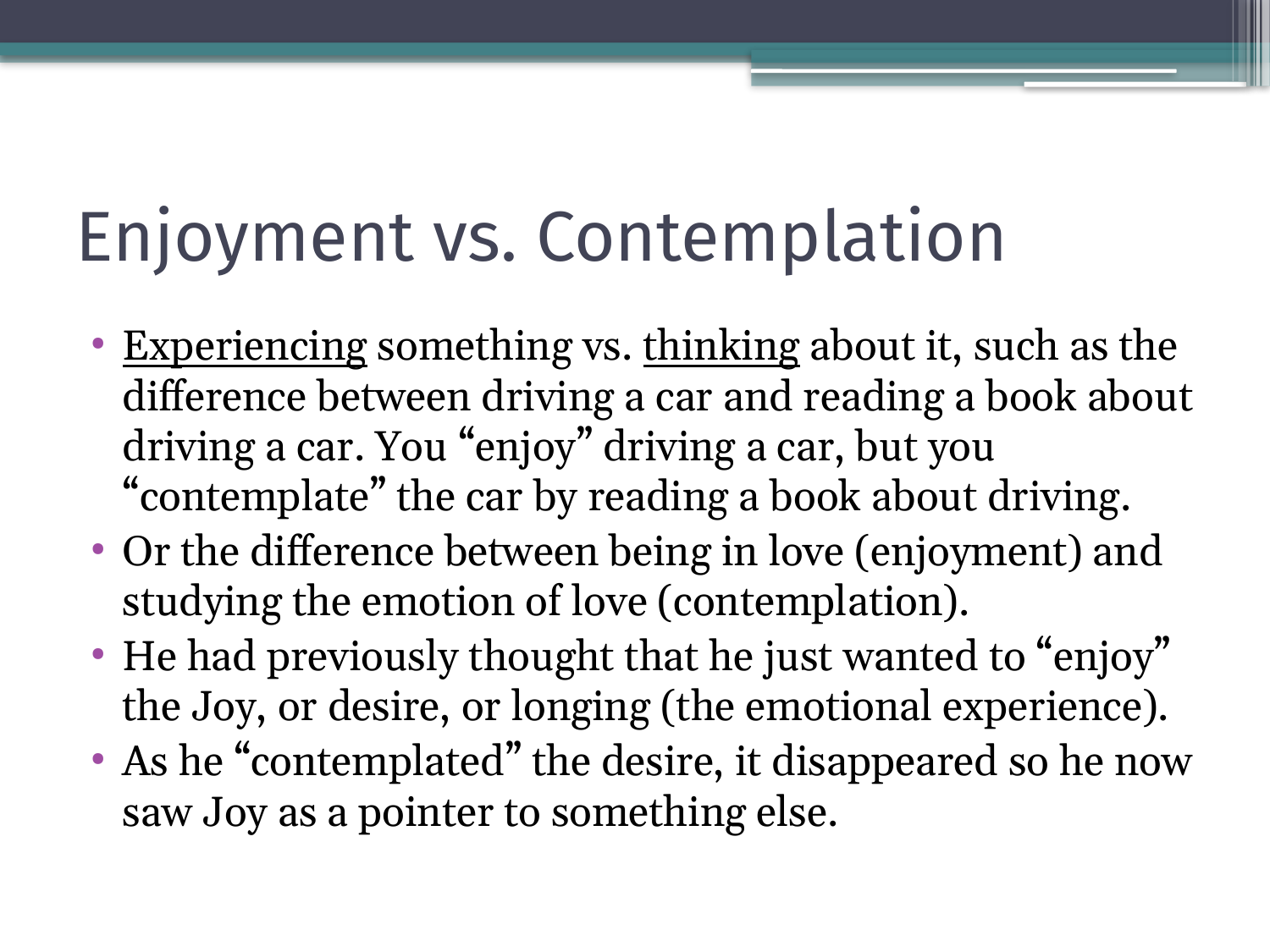

# Enjoyment vs. Contemplation
Experiencing something vs. thinking about it, such as the difference between driving a car and reading a book about driving a car. You “enjoy” driving a car, but you “contemplate” the car by reading a book about driving.
Or the difference between being in love (enjoyment) and studying the emotion of love (contemplation).
He had previously thought that he just wanted to “enjoy” the Joy, or desire, or longing (the emotional experience).
As he “contemplated” the desire, it disappeared so he now saw Joy as a pointer to something else.